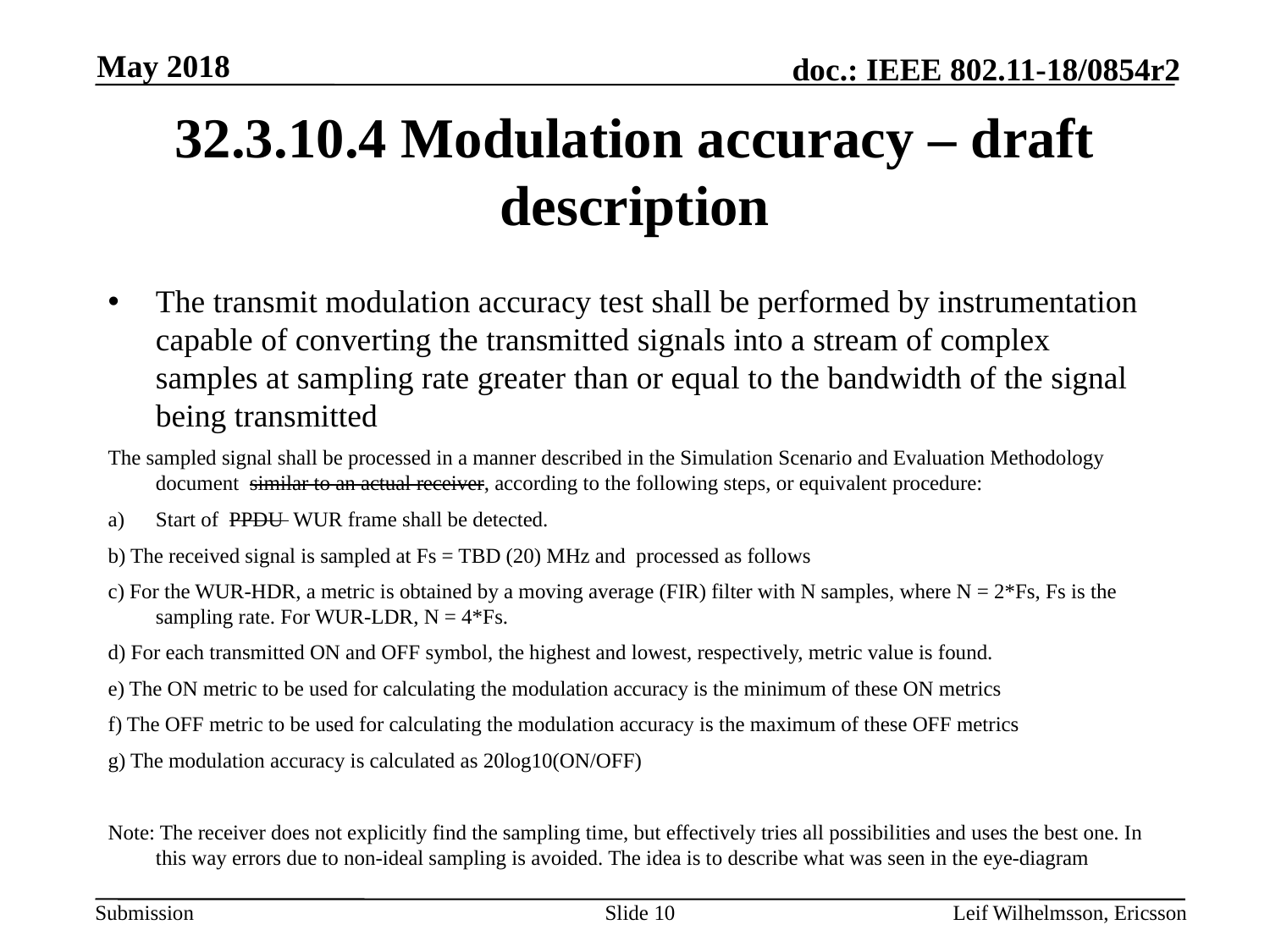

May 2018
# 32.3.10.4 Modulation accuracy – draft description
The transmit modulation accuracy test shall be performed by instrumentation capable of converting the transmitted signals into a stream of complex samples at sampling rate greater than or equal to the bandwidth of the signal being transmitted
The sampled signal shall be processed in a manner described in the Simulation Scenario and Evaluation Methodology document  similar to an actual receiver, according to the following steps, or equivalent procedure:
Start of  PPDU  WUR frame shall be detected.
b) The received signal is sampled at Fs = TBD (20) MHz and  processed as follows
c) For the WUR-HDR, a metric is obtained by a moving average (FIR) filter with N samples, where N = 2*Fs, Fs is the sampling rate. For WUR-LDR, N = 4*Fs.
d) For each transmitted ON and OFF symbol, the highest and lowest, respectively, metric value is found.
e) The ON metric to be used for calculating the modulation accuracy is the minimum of these ON metrics
f) The OFF metric to be used for calculating the modulation accuracy is the maximum of these OFF metrics
g) The modulation accuracy is calculated as 20log10(ON/OFF)

Note: The receiver does not explicitly find the sampling time, but effectively tries all possibilities and uses the best one. In this way errors due to non-ideal sampling is avoided. The idea is to describe what was seen in the eye-diagram
Slide 10
Leif Wilhelmsson, Ericsson